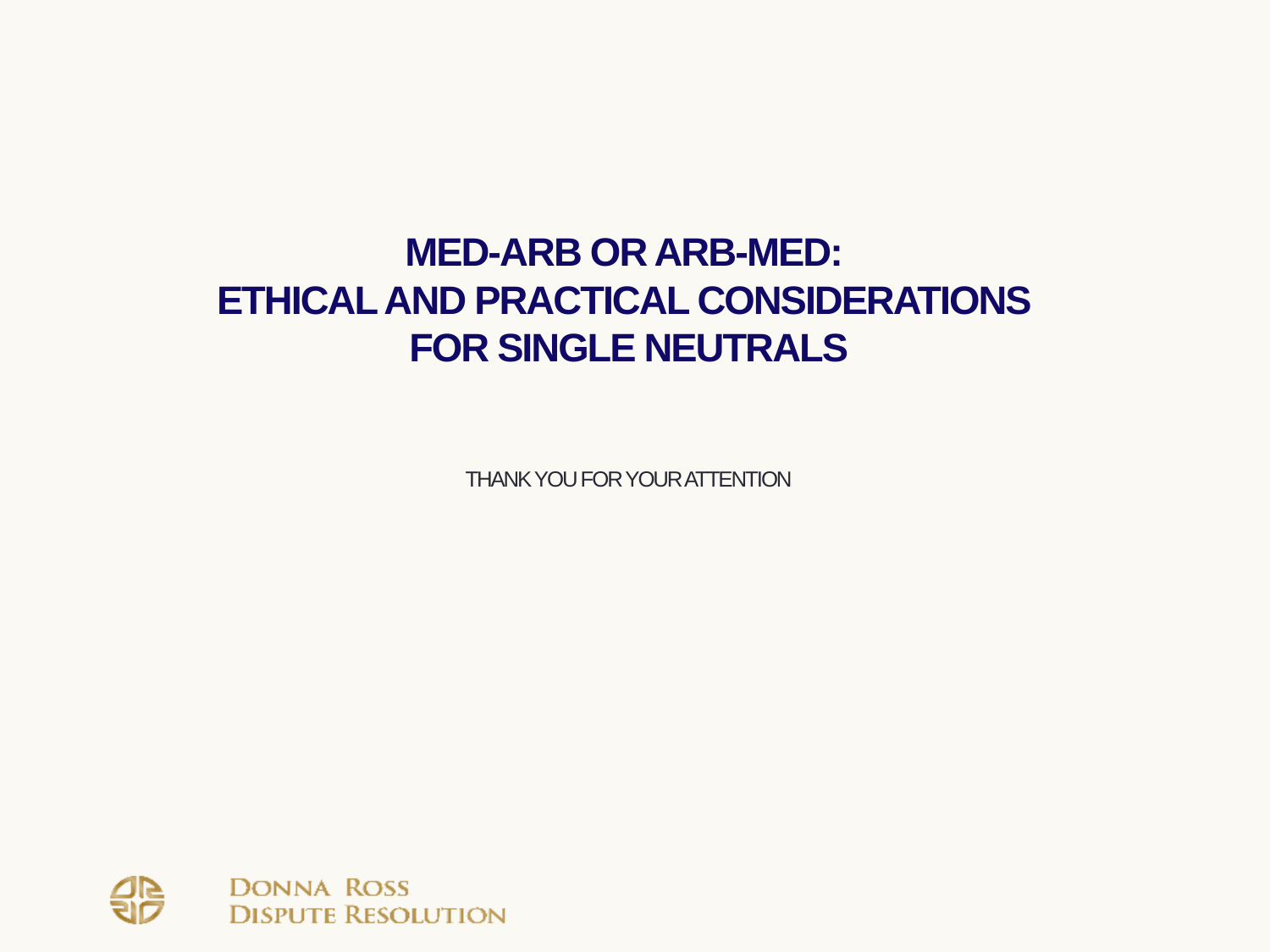

Med-Arb or Arb-Med:
Ethical and Practical considerations
for single neutrals
Thank you for your attention